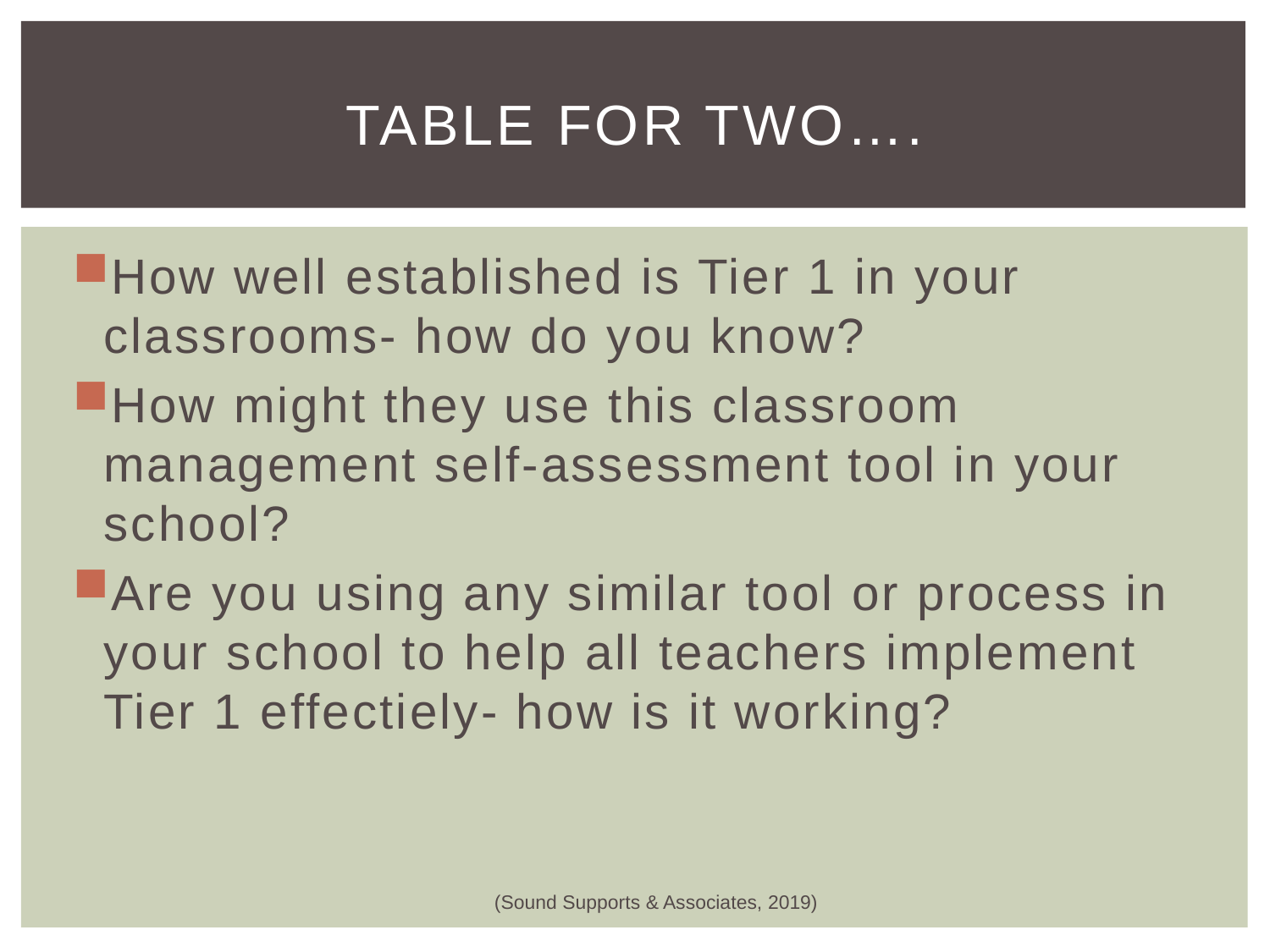

# Table for Two….
How well established is Tier 1 in your classrooms- how do you know?
How might they use this classroom management self-assessment tool in your school?
Are you using any similar tool or process in your school to help all teachers implement Tier 1 effectiely- how is it working?

(Sound Supports & Associates, 2019)